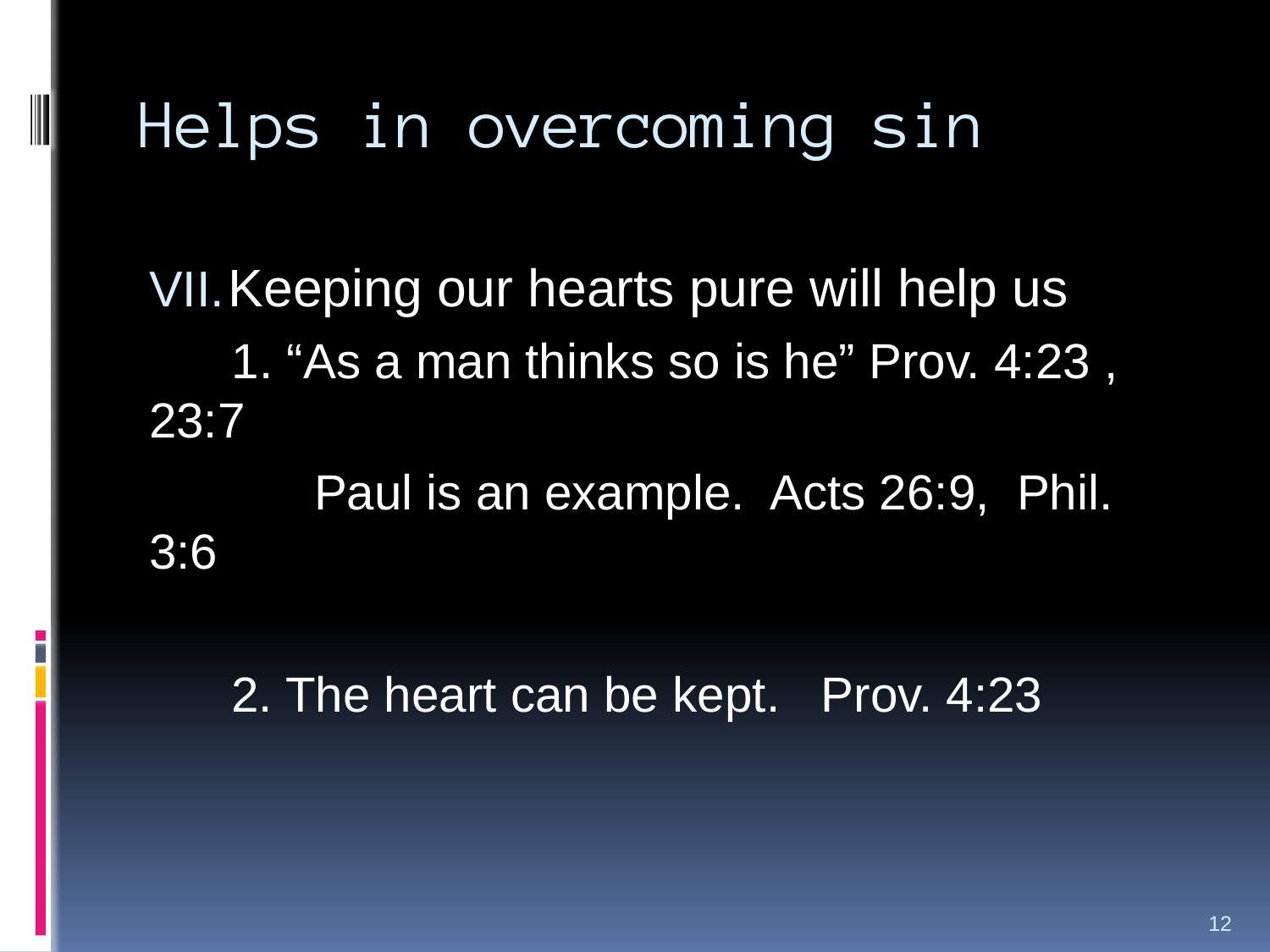

# Helps in overcoming sin
Keeping our hearts pure will help us
       1. “As a man thinks so is he” Prov. 4:23 , 23:7
            Paul is an example.  Acts 26:9,  Phil. 3:6

      2. The heart can be kept.   Prov. 4:23
12